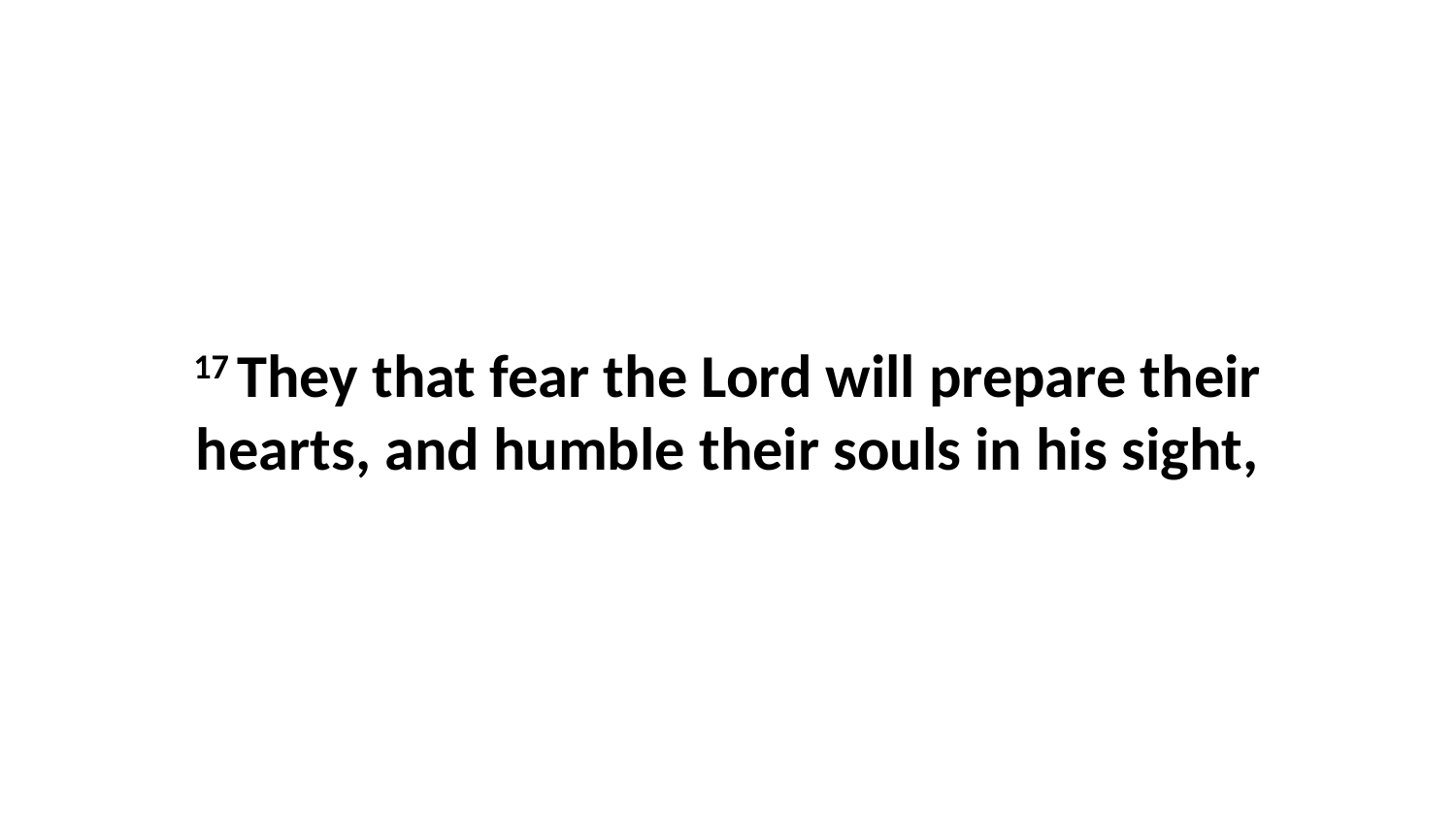

17 They that fear the Lord will prepare their hearts, and humble their souls in his sight,